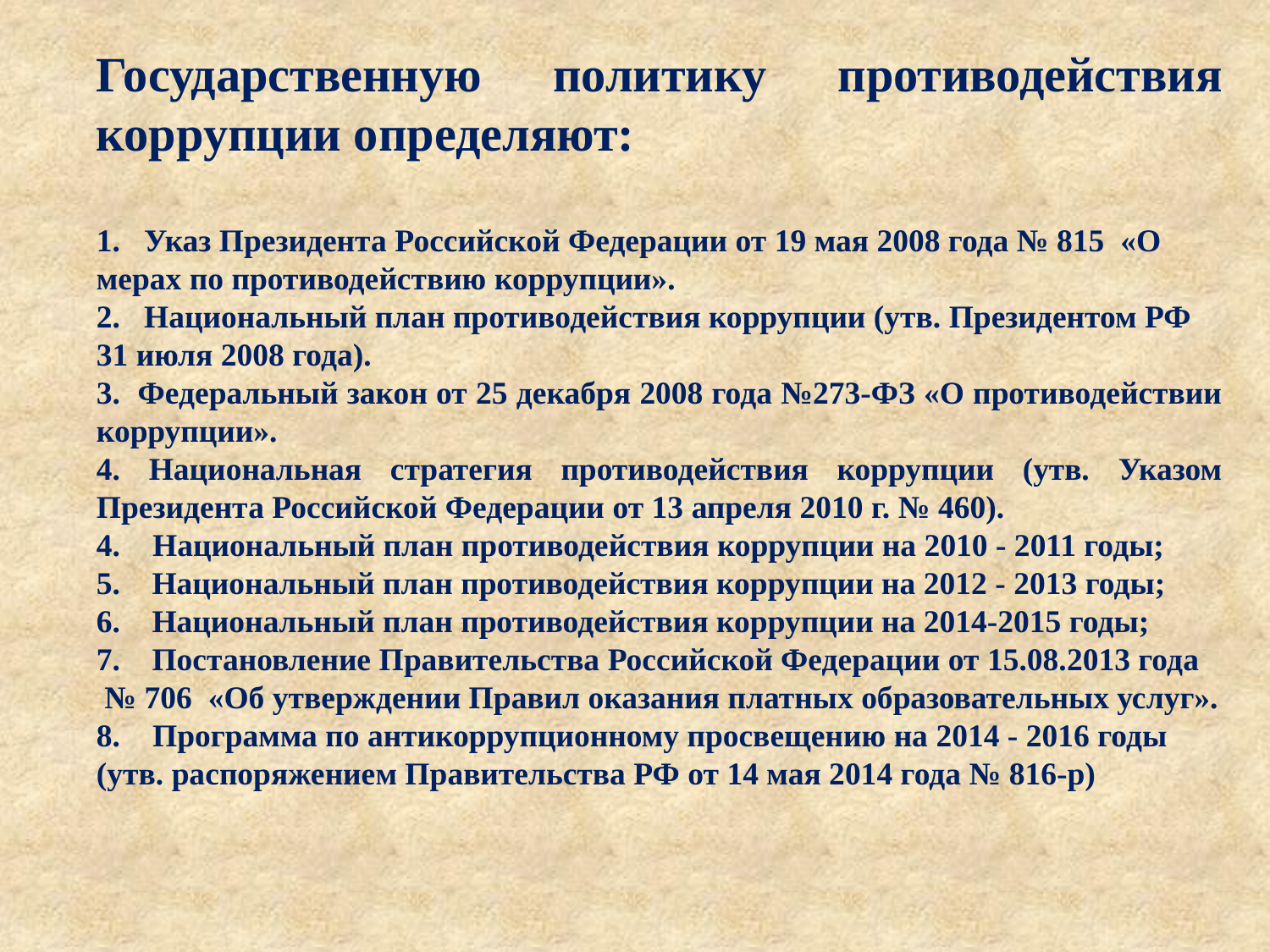

Государственную политику противодействия коррупции определяют:

Указ Президента Российской Федерации от 19 мая 2008 года № 815  «О
мерах по противодействию коррупции».
Национальный план противодействия коррупции (утв. Президентом РФ
31 июля 2008 года).
3.  Федеральный закон от 25 декабря 2008 года №273-ФЗ «О противодействии коррупции».
4. Национальная стратегия противодействия коррупции (утв. Указом Президента Российской Федерации от 13 апреля 2010 г. № 460).
4.    Национальный план противодействия коррупции на 2010 - 2011 годы;
 Национальный план противодействия коррупции на 2012 - 2013 годы;
 Национальный план противодействия коррупции на 2014-2015 годы;
 Постановление Правительства Российской Федерации от 15.08.2013 года
 № 706  «Об утверждении Правил оказания платных образовательных услуг».
8.    Программа по антикоррупционному просвещению на 2014 - 2016 годы (утв. распоряжением Правительства РФ от 14 мая 2014 года № 816-р)